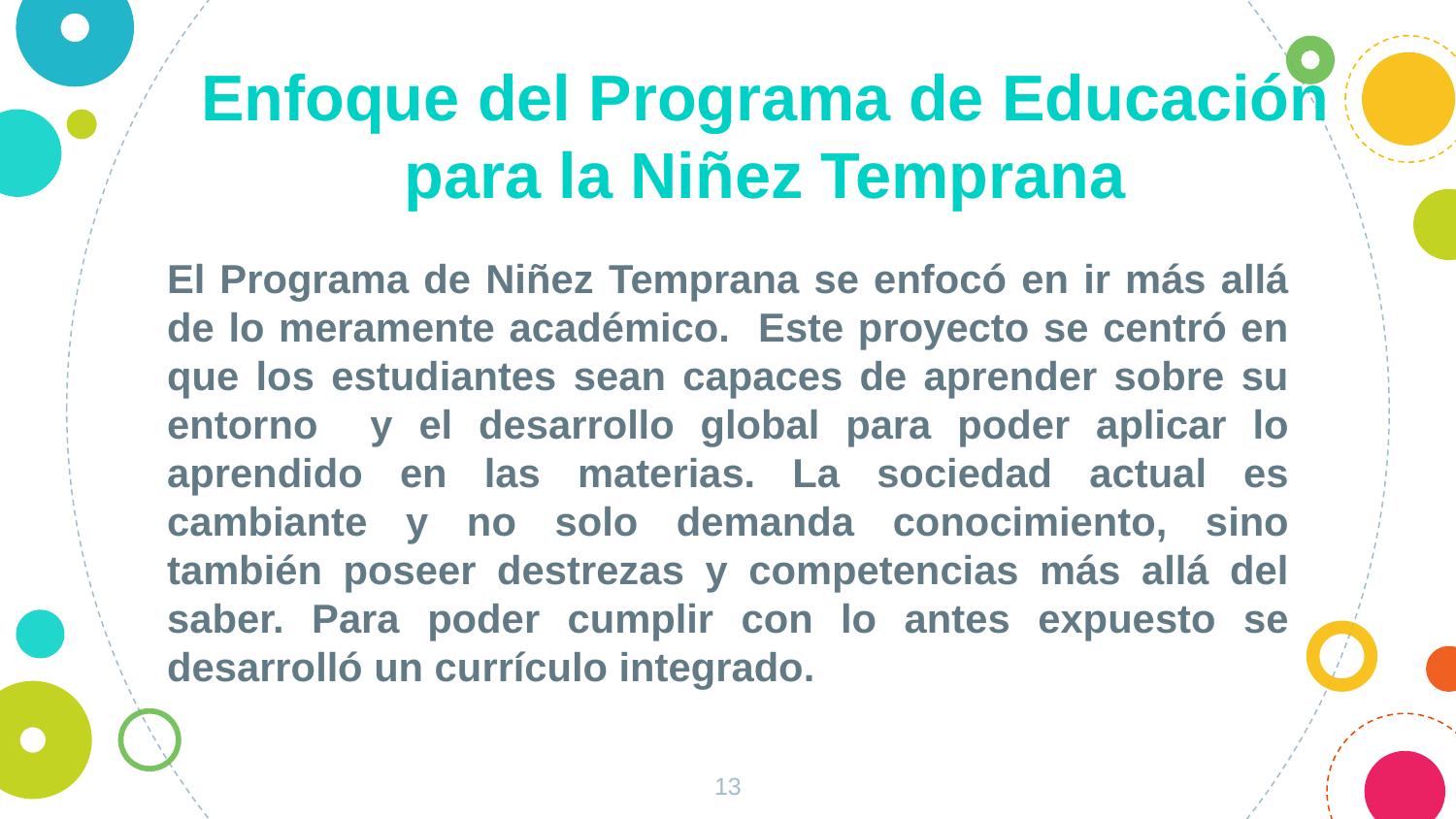

Enfoque del Programa de Educación para la Niñez Temprana
El Programa de Niñez Temprana se enfocó en ir más allá de lo meramente académico.  Este proyecto se centró en que los estudiantes sean capaces de aprender sobre su entorno  y el desarrollo global para poder aplicar lo aprendido en las materias. La sociedad actual es cambiante y no solo demanda conocimiento, sino también poseer destrezas y competencias más allá del saber. Para poder cumplir con lo antes expuesto se desarrolló un currículo integrado.
13